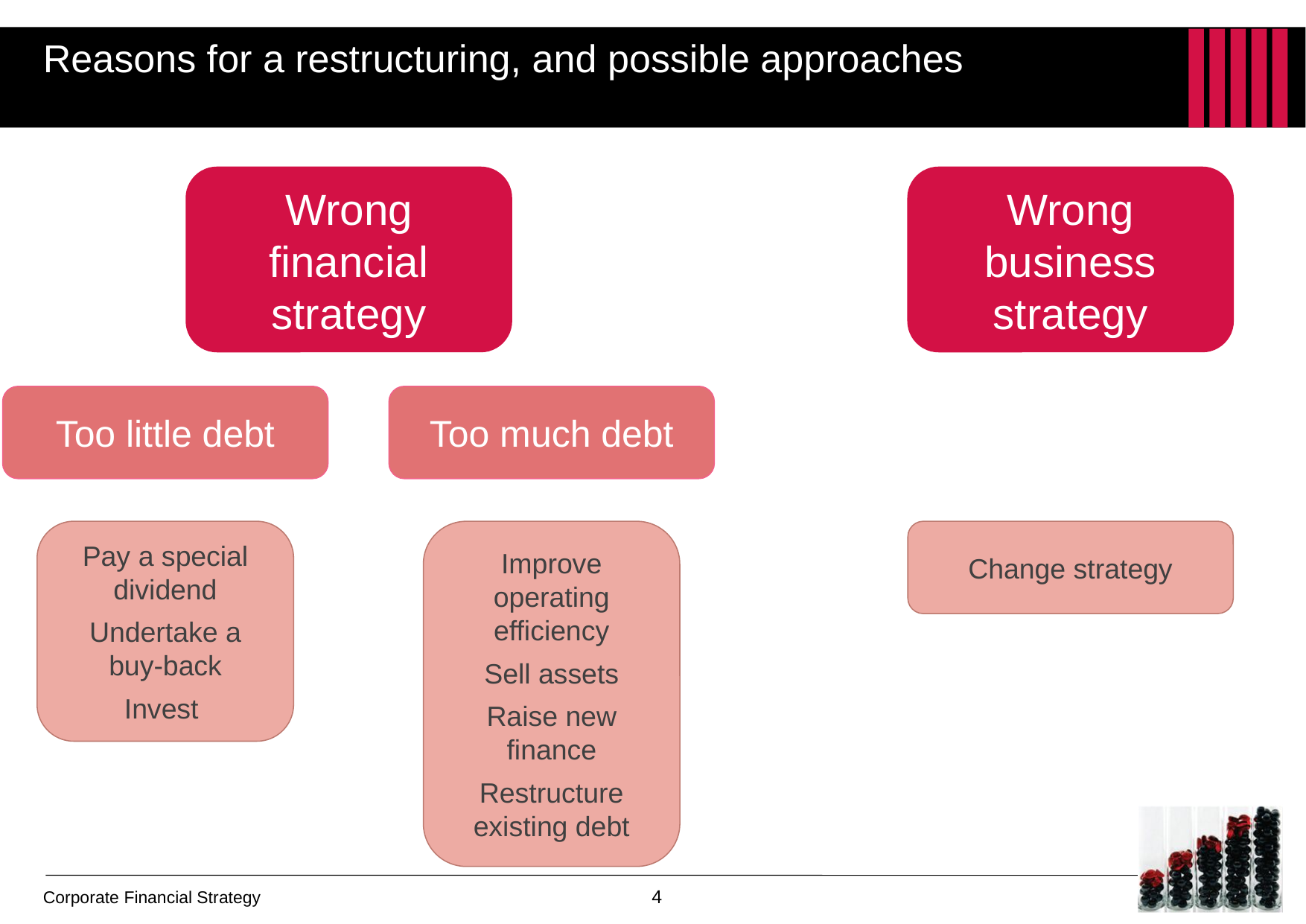

# Reasons for a restructuring, and possible approaches
Wrong financial strategy
Wrong business strategy
Too little debt
Too much debt
Pay a special dividend
Undertake a buy-back
Invest
Improve operating efficiency
Sell assets
Raise new finance
Restructure existing debt
Change strategy
4